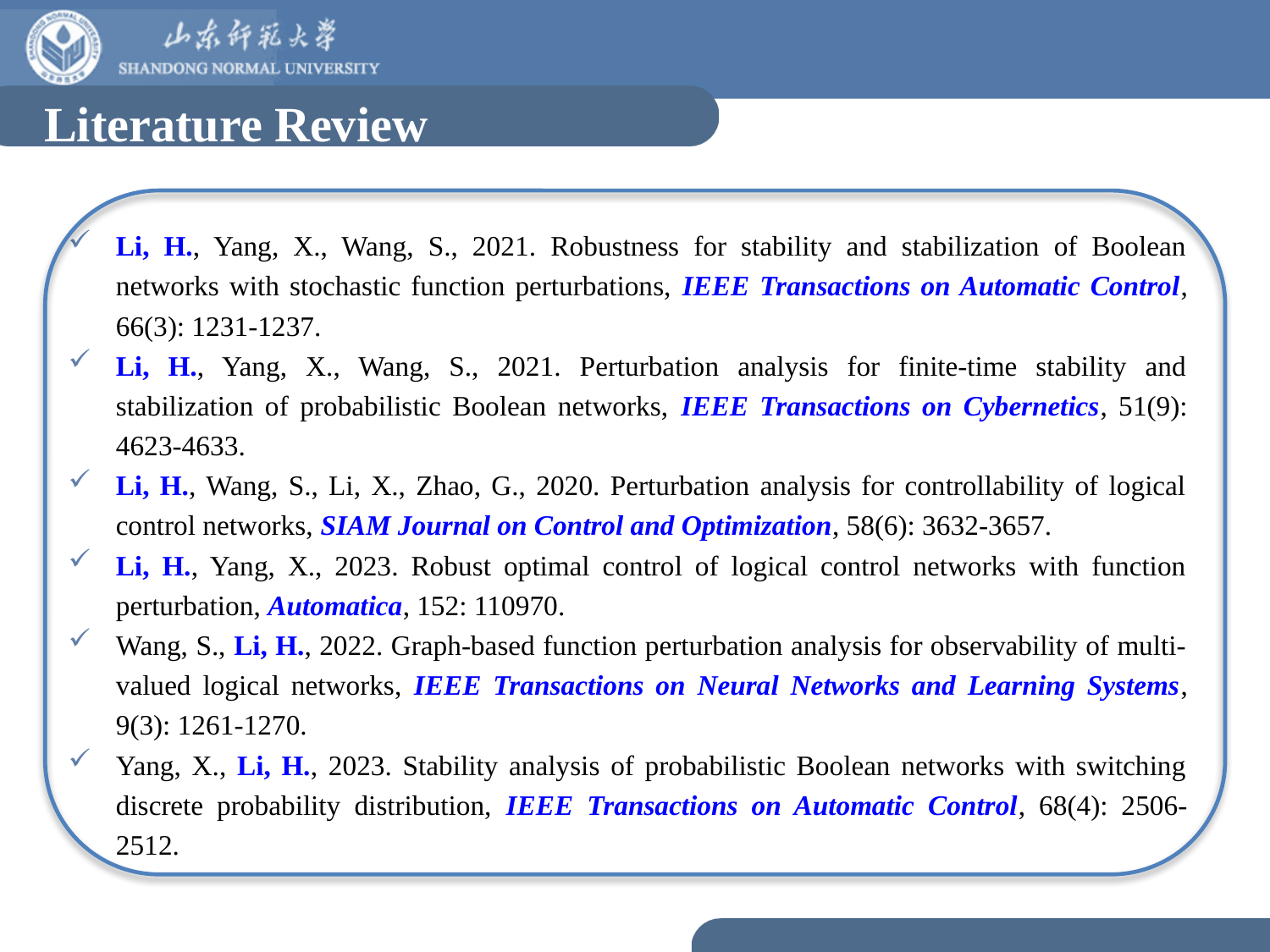

Literature Review

Li, H., Yang, X., Wang, S., 2021. Robustness for stability and stabilization of Boolean networks with stochastic function perturbations, IEEE Transactions on Automatic Control, 66(3): 1231-1237.
Li, H., Yang, X., Wang, S., 2021. Perturbation analysis for finite-time stability and stabilization of probabilistic Boolean networks, IEEE Transactions on Cybernetics, 51(9): 4623-4633.
Li, H., Wang, S., Li, X., Zhao, G., 2020. Perturbation analysis for controllability of logical control networks, SIAM Journal on Control and Optimization, 58(6): 3632-3657.
Li, H., Yang, X., 2023. Robust optimal control of logical control networks with function perturbation, Automatica, 152: 110970.
Wang, S., Li, H., 2022. Graph-based function perturbation analysis for observability of multi-valued logical networks, IEEE Transactions on Neural Networks and Learning Systems, 9(3): 1261-1270.
Yang, X., Li, H., 2023. Stability analysis of probabilistic Boolean networks with switching discrete probability distribution, IEEE Transactions on Automatic Control, 68(4): 2506-2512.